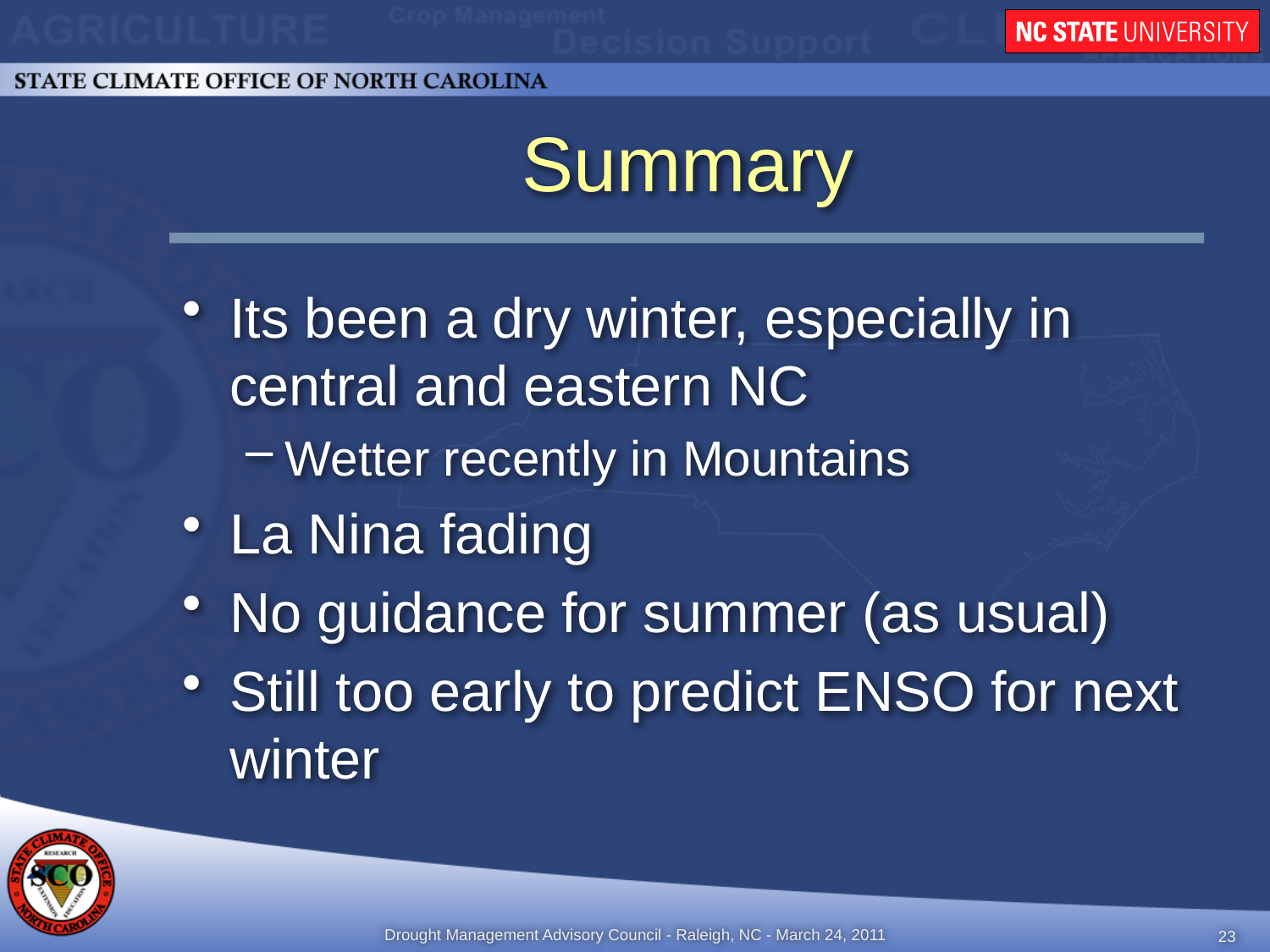

# Summary
Its been a dry winter, especially in central and eastern NC
Wetter recently in Mountains
La Nina fading
No guidance for summer (as usual)
Still too early to predict ENSO for next winter

Drought Management Advisory Council - Raleigh, NC - March 24, 2011
23